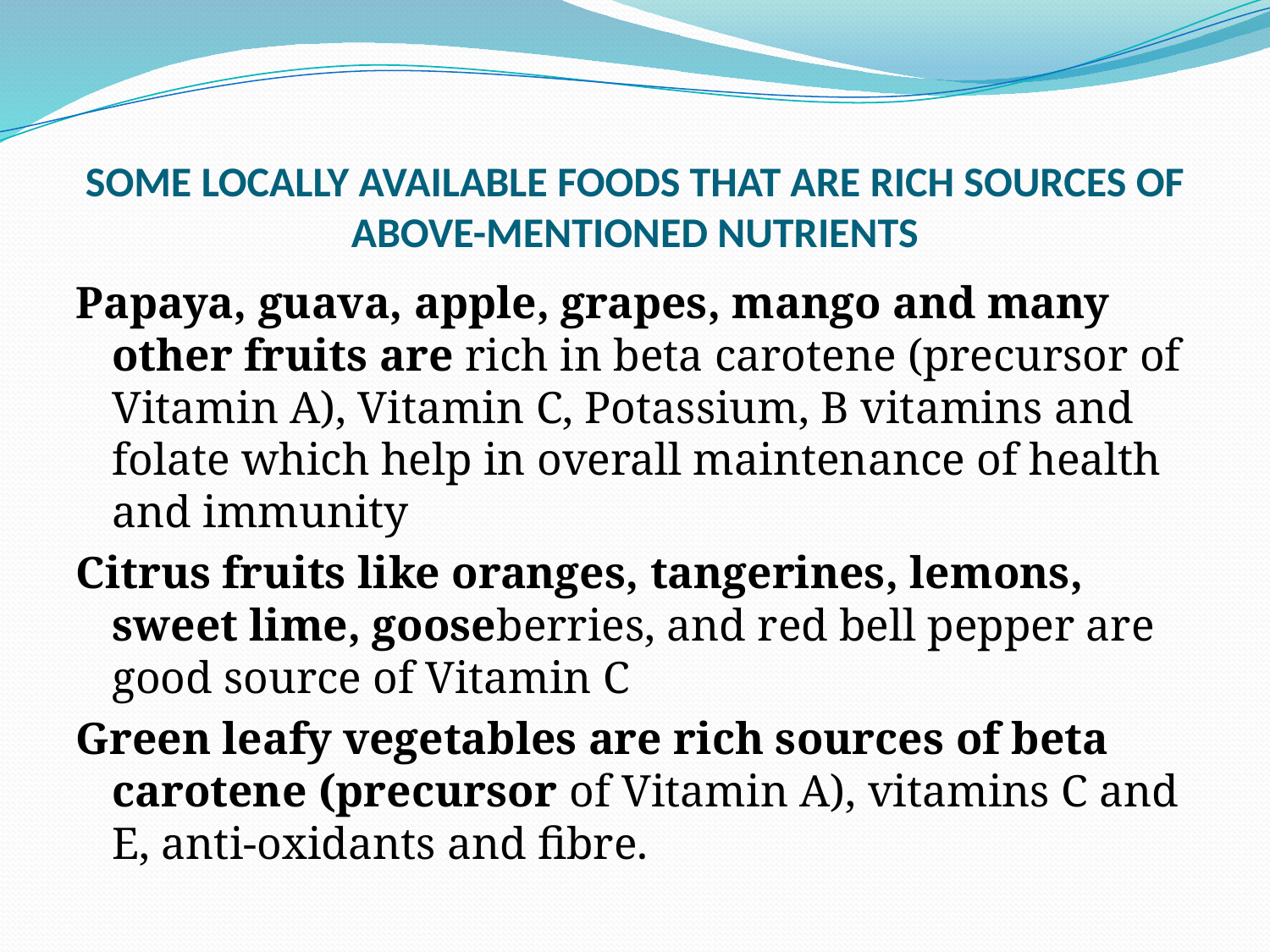

# SOME LOCALLY AVAILABLE FOODS THAT ARE RICH SOURCES OF ABOVE-MENTIONED NUTRIENTS
Papaya, guava, apple, grapes, mango and many other fruits are rich in beta carotene (precursor of Vitamin A), Vitamin C, Potassium, B vitamins and folate which help in overall maintenance of health and immunity
Citrus fruits like oranges, tangerines, lemons, sweet lime, gooseberries, and red bell pepper are good source of Vitamin C
Green leafy vegetables are rich sources of beta carotene (precursor of Vitamin A), vitamins C and E, anti-oxidants and fibre.